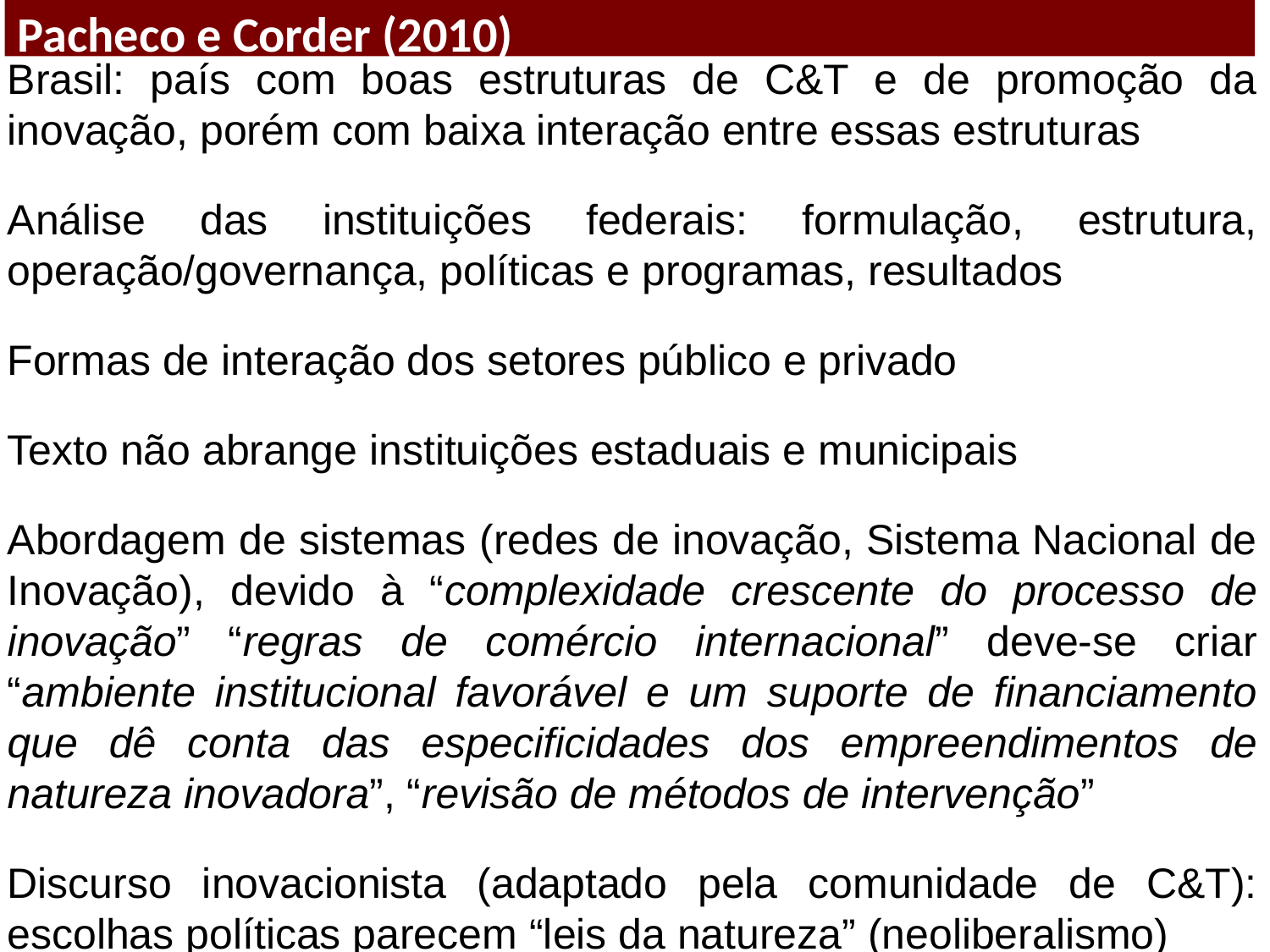

Pacheco e Corder (2010)
Brasil: país com boas estruturas de C&T e de promoção da inovação, porém com baixa interação entre essas estruturas

Análise das instituições federais: formulação, estrutura, operação/governança, políticas e programas, resultados

Formas de interação dos setores público e privado

Texto não abrange instituições estaduais e municipais

Abordagem de sistemas (redes de inovação, Sistema Nacional de Inovação), devido à “complexidade crescente do processo de inovação” “regras de comércio internacional” deve-se criar “ambiente institucional favorável e um suporte de financiamento que dê conta das especificidades dos empreendimentos de natureza inovadora”, “revisão de métodos de intervenção”

Discurso inovacionista (adaptado pela comunidade de C&T): escolhas políticas parecem “leis da natureza” (neoliberalismo)